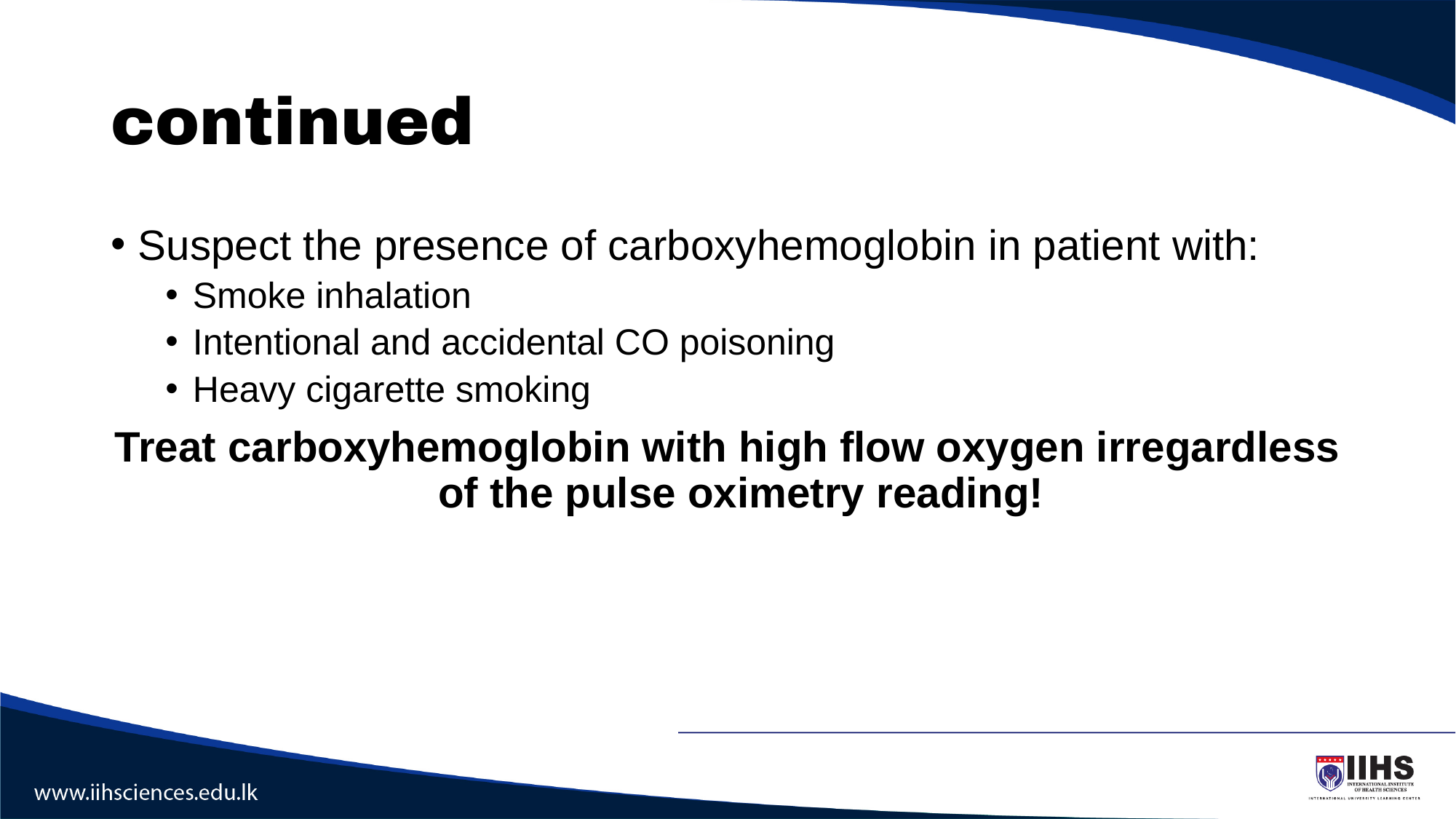

# continued
Suspect the presence of carboxyhemoglobin in patient with:
Smoke inhalation
Intentional and accidental CO poisoning
Heavy cigarette smoking
Treat carboxyhemoglobin with high flow oxygen irregardless of the pulse oximetry reading!